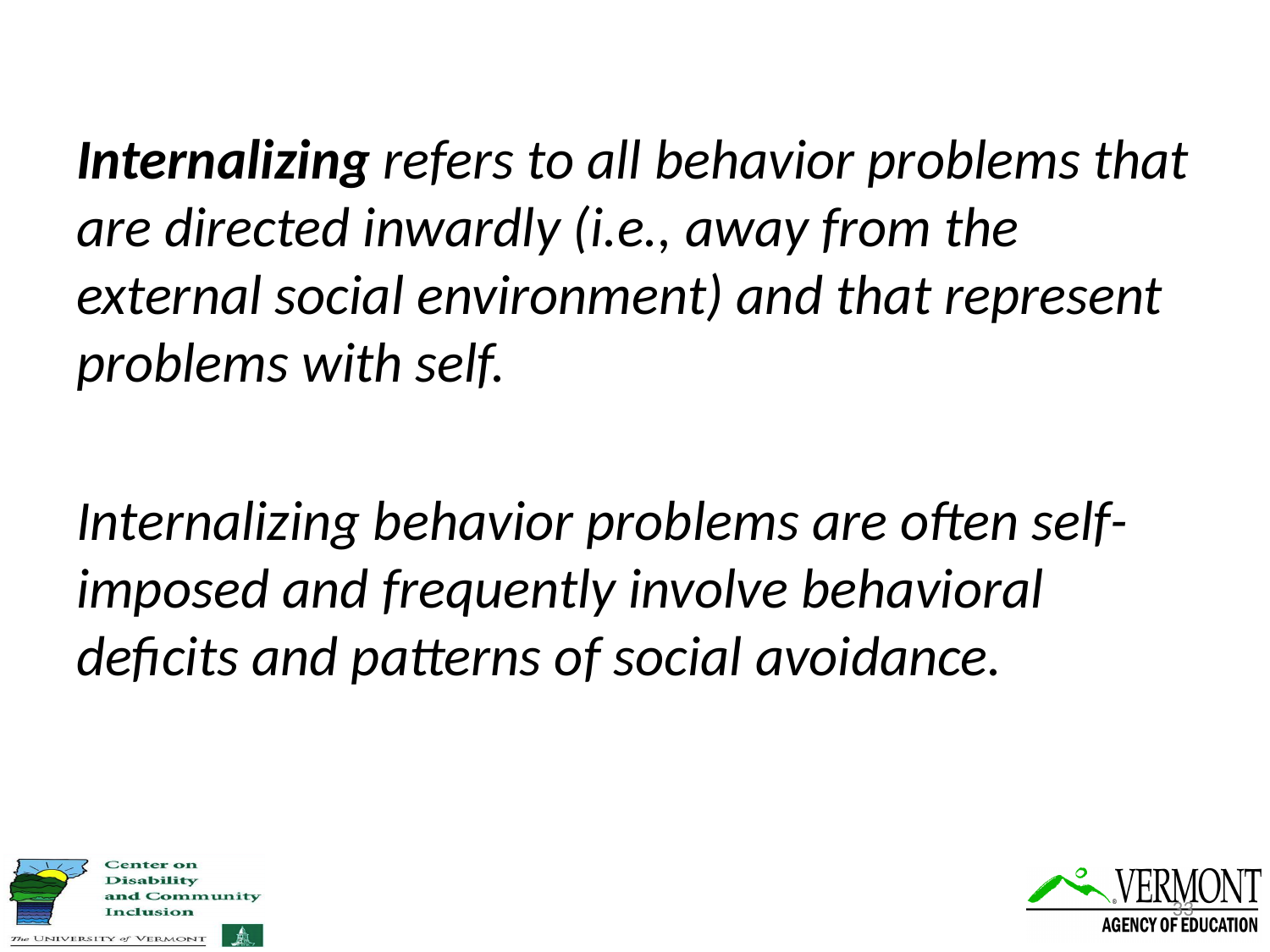

Internalizing refers to all behavior problems that are directed inwardly (i.e., away from the external social environment) and that represent problems with self.

Internalizing behavior problems are often self-imposed and frequently involve behavioral deficits and patterns of social avoidance.
33